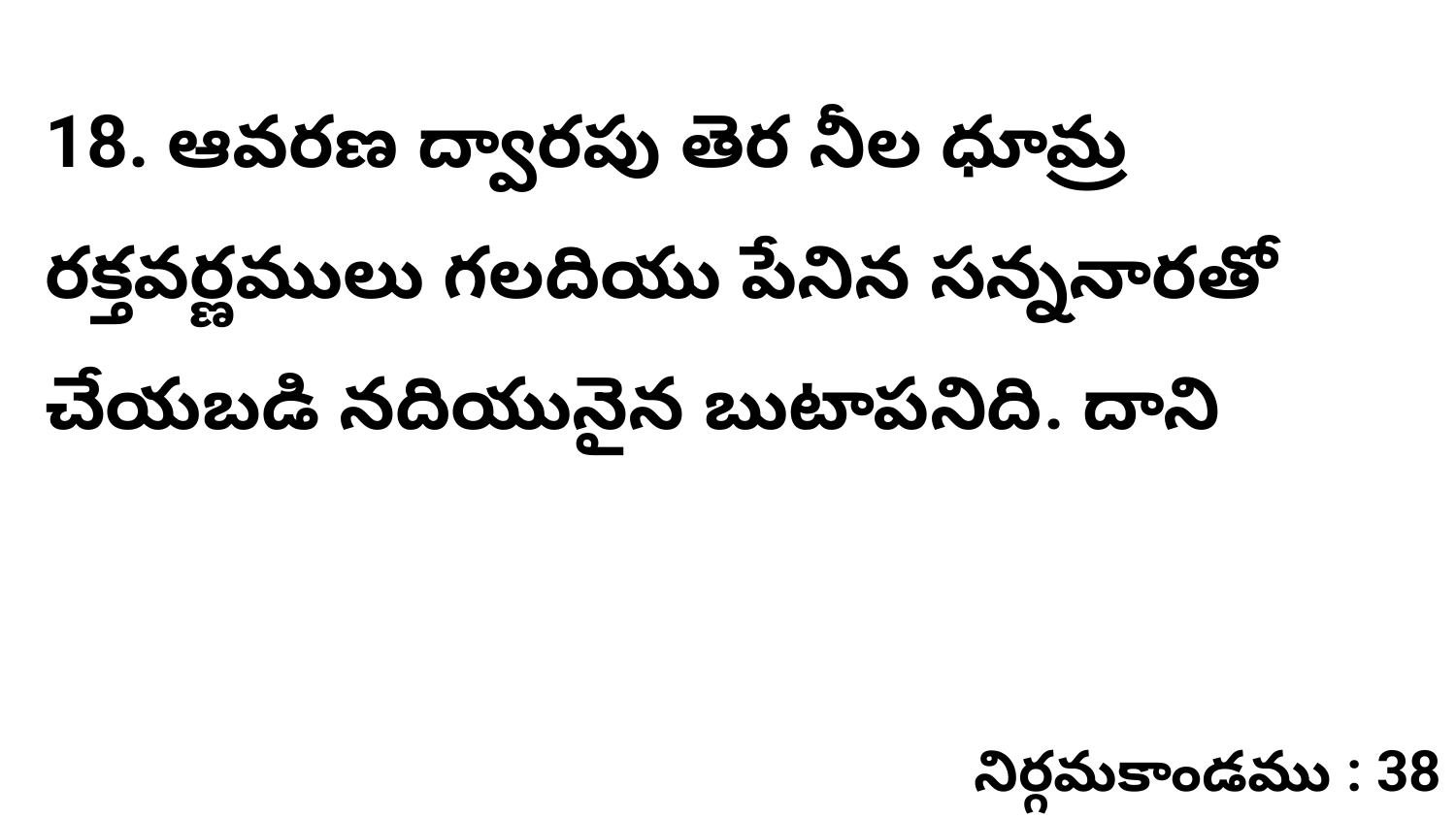

18. ఆవరణ ద్వారపు తెర నీల ధూమ్ర రక్తవర్ణములు గలదియు పేనిన సన్ననారతో చేయబడి నదియునైన బుటాపనిది. దాని
నిర్గమకాండము : 38